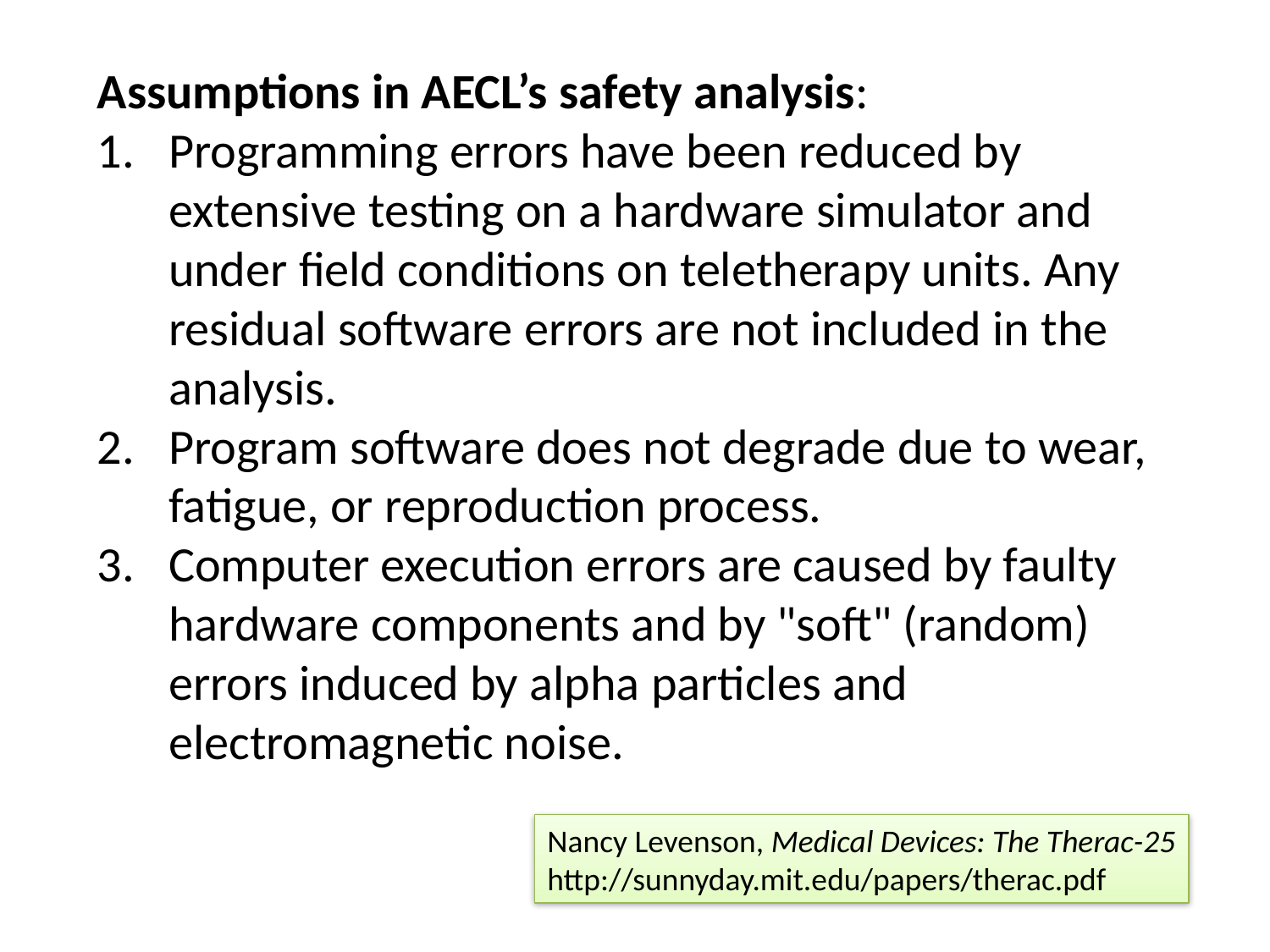

Assumptions in AECL’s safety analysis:
Programming errors have been reduced by extensive testing on a hardware simulator and under field conditions on teletherapy units. Any residual software errors are not included in the analysis.
Program software does not degrade due to wear, fatigue, or reproduction process.
Computer execution errors are caused by faulty hardware components and by "soft" (random) errors induced by alpha particles and electromagnetic noise.
Nancy Levenson, Medical Devices: The Therac-25
http://sunnyday.mit.edu/papers/therac.pdf